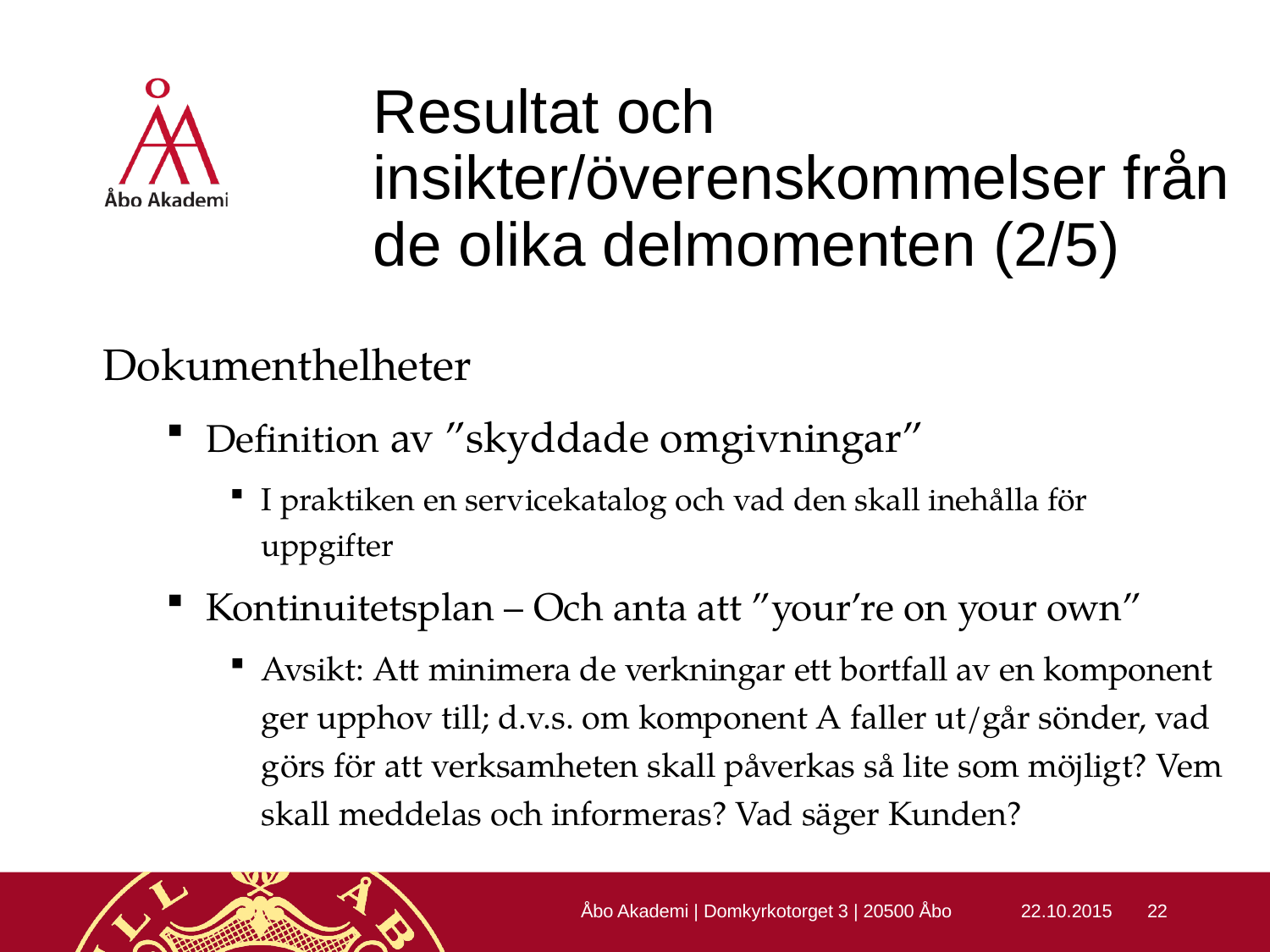

# Resultat och insikter/överenskommelser från de olika delmomenten (2/5)
Dokumenthelheter
Definition av ”skyddade omgivningar”
I praktiken en servicekatalog och vad den skall inehålla för uppgifter
Kontinuitetsplan – Och anta att ”your’re on your own”
Avsikt: Att minimera de verkningar ett bortfall av en komponent ger upphov till; d.v.s. om komponent A faller ut/går sönder, vad görs för att verksamheten skall påverkas så lite som möjligt? Vem skall meddelas och informeras? Vad säger Kunden?
Åbo Akademi | Domkyrkotorget 3 | 20500 Åbo
22.10.2015
22